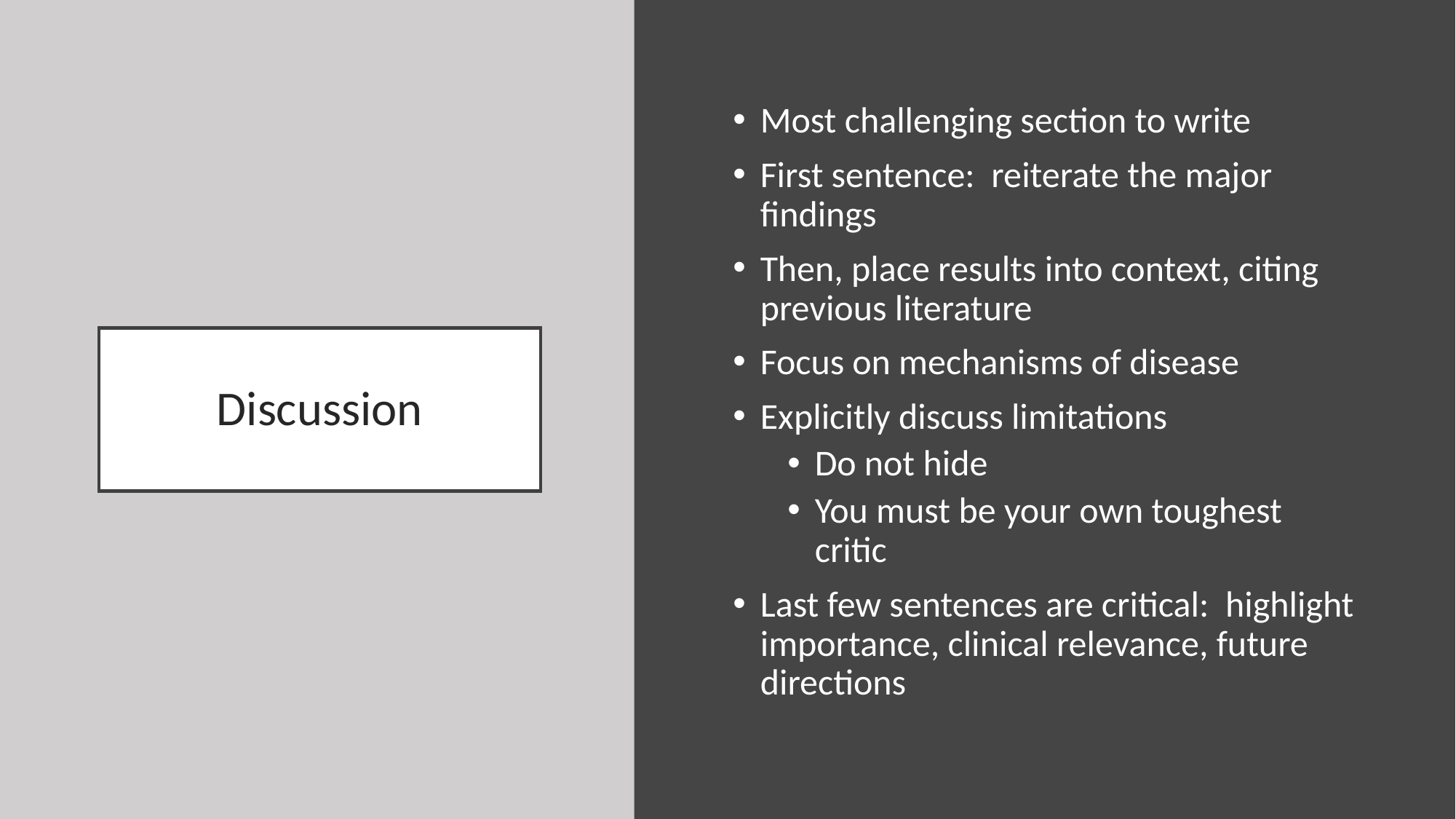

Most challenging section to write
First sentence:  reiterate the major findings
Then, place results into context, citing previous literature
Focus on mechanisms of disease
Explicitly discuss limitations
Do not hide
You must be your own toughest critic
Last few sentences are critical:  highlight importance, clinical relevance, future directions

# Discussion